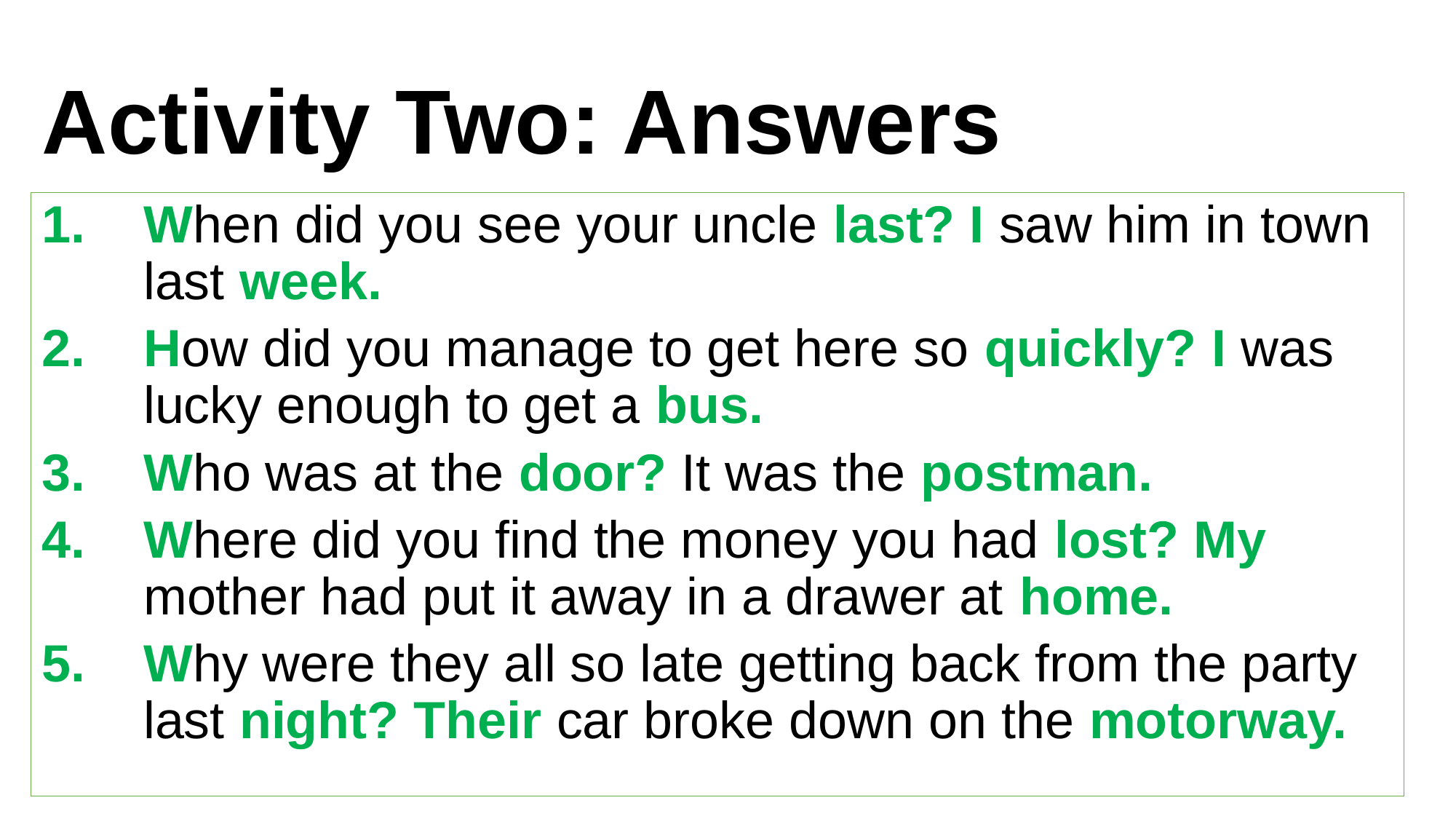

# Activity Two: Answers
When did you see your uncle last? I saw him in town last week.
How did you manage to get here so quickly? I was lucky enough to get a bus.
Who was at the door? It was the postman.
Where did you find the money you had lost? My mother had put it away in a drawer at home.
Why were they all so late getting back from the party last night? Their car broke down on the motorway.